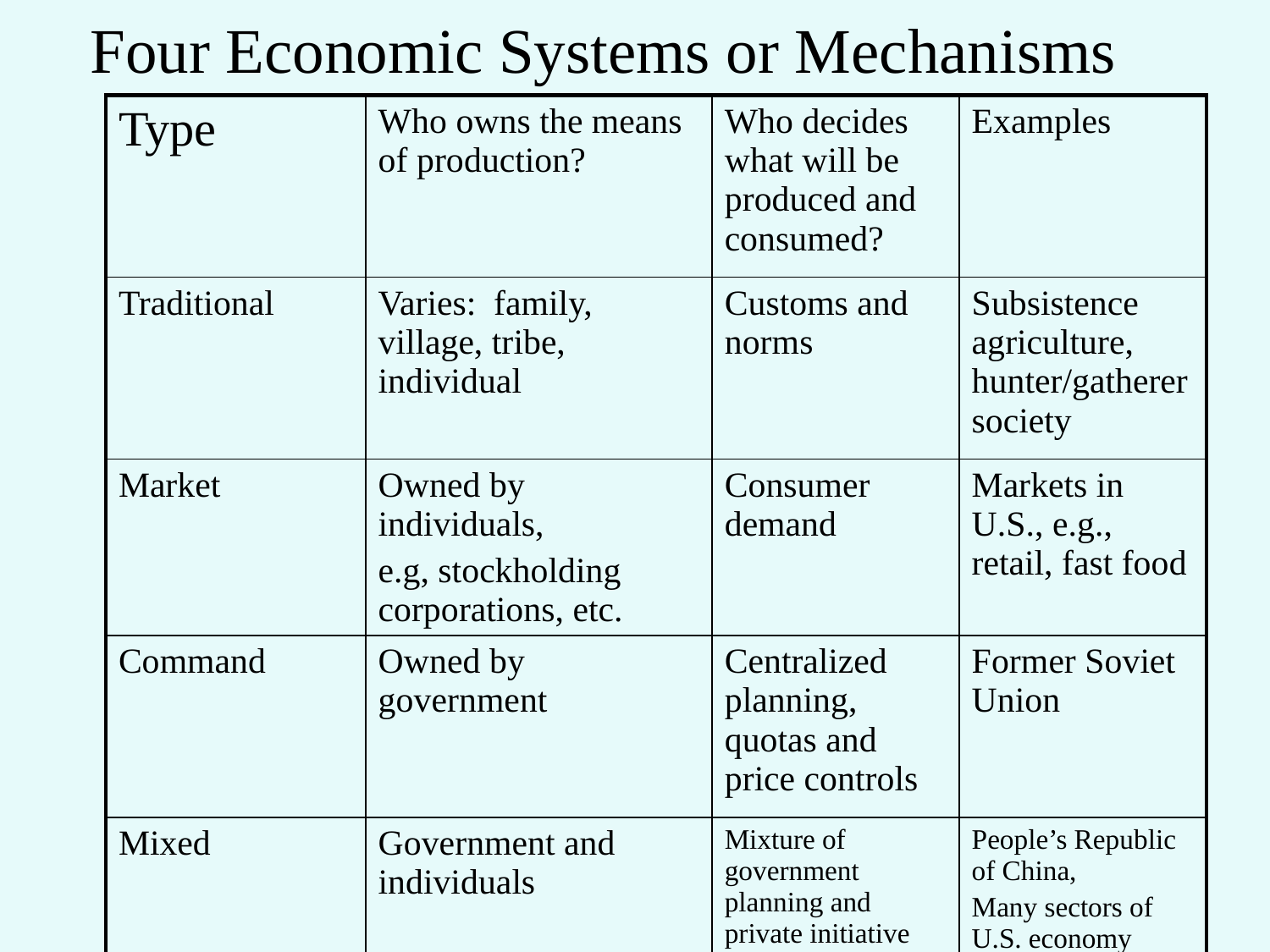

# Four Economic Systems or Mechanisms
| Type | Who owns the means of production? | Who decides what will be produced and consumed? | Examples |
| --- | --- | --- | --- |
| Traditional | Varies: family, village, tribe, individual | Customs and norms | Subsistence agriculture, hunter/gatherer society |
| Market | Owned by individuals, e.g, stockholding corporations, etc. | Consumer demand | Markets in U.S., e.g., retail, fast food |
| Command | Owned by government | Centralized planning, quotas and price controls | Former Soviet Union |
| Mixed | Government and individuals | Mixture of government planning and private initiative | People’s Republic of China, Many sectors of U.S. economy |